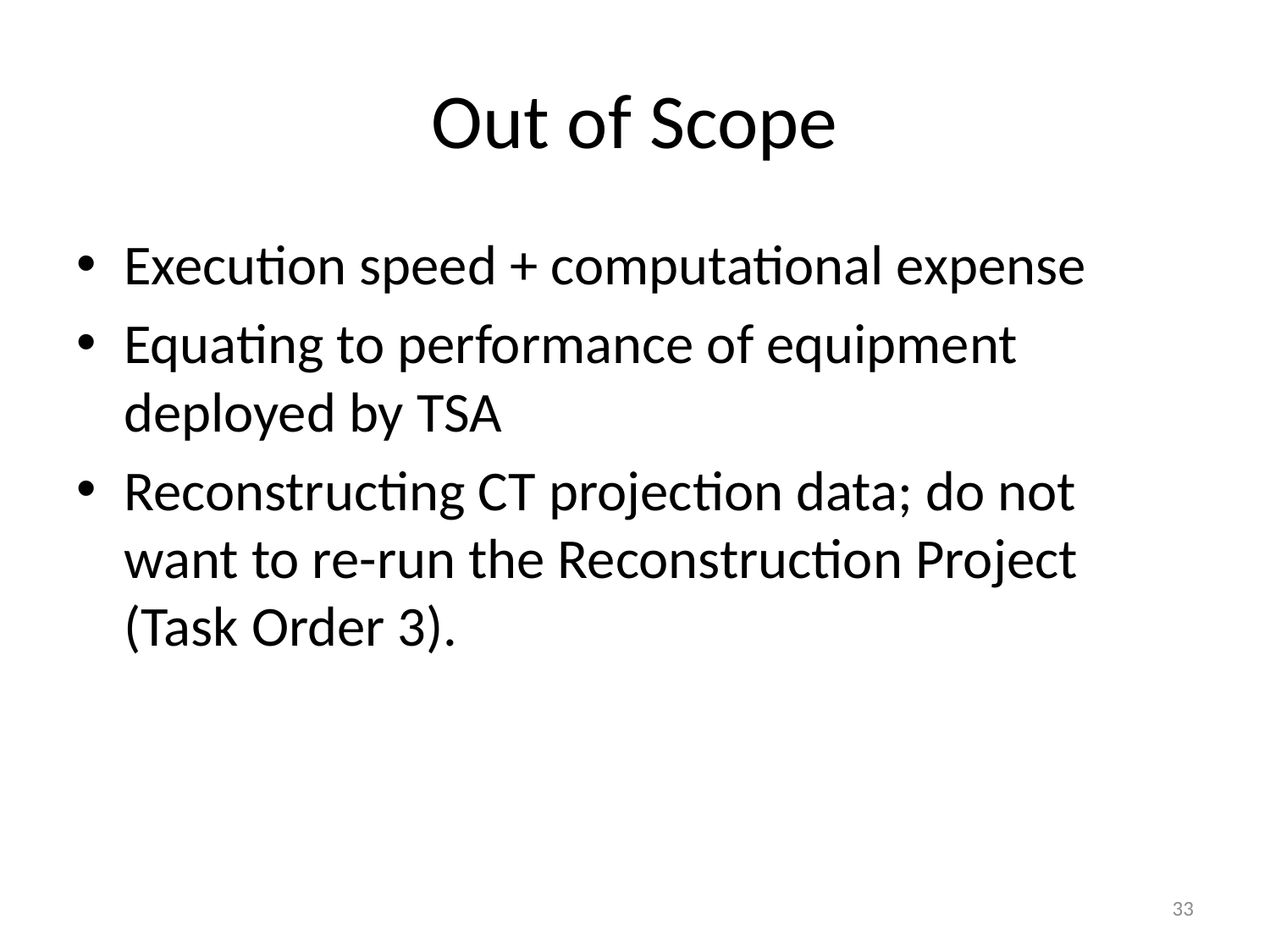

# Out of Scope
Execution speed + computational expense
Equating to performance of equipment deployed by TSA
Reconstructing CT projection data; do not want to re-run the Reconstruction Project (Task Order 3).
33